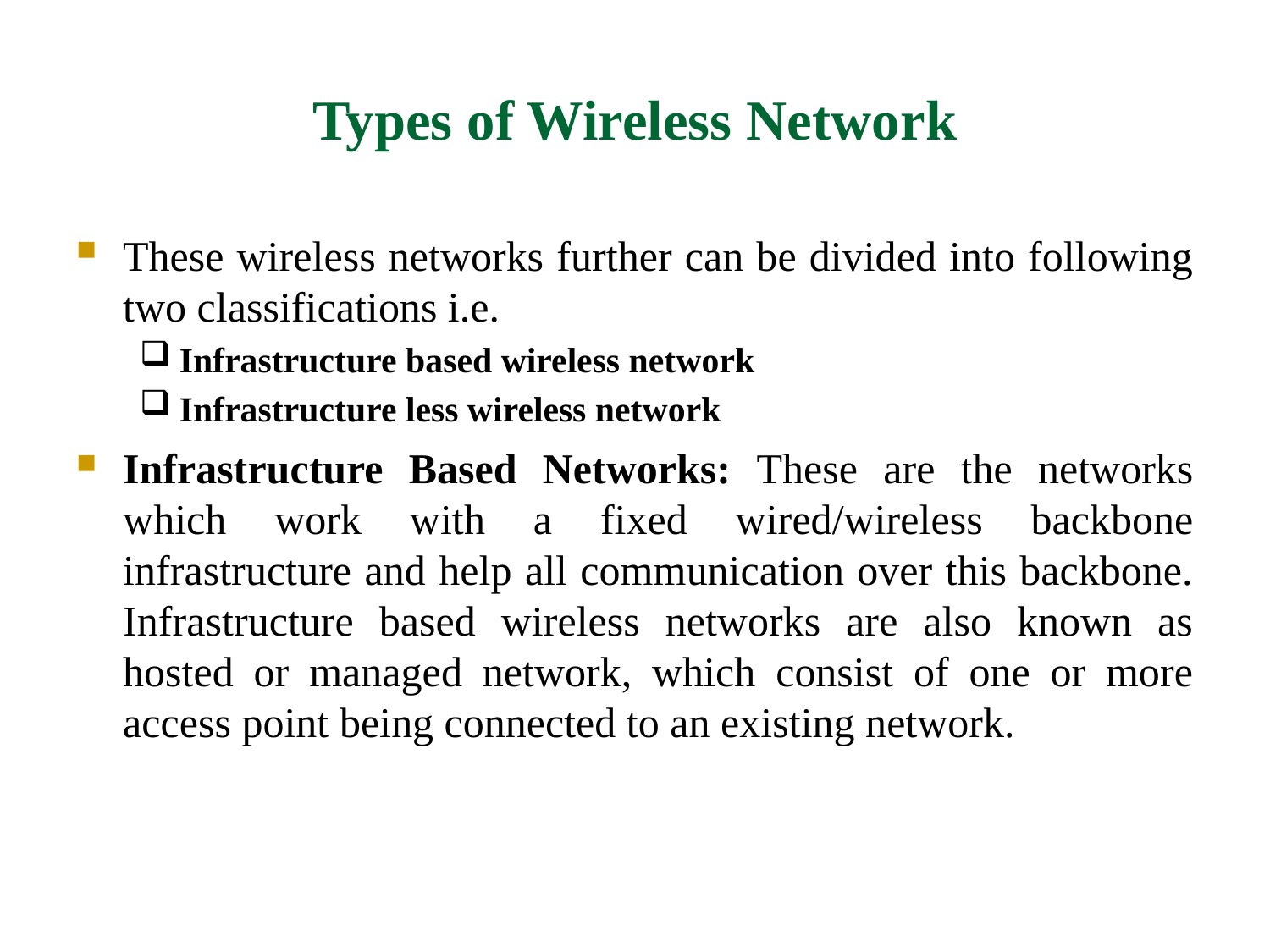

# Types of Wireless Network
These wireless networks further can be divided into following two classifications i.e.
Infrastructure based wireless network
Infrastructure less wireless network
Infrastructure Based Networks: These are the networks which work with a fixed wired/wireless backbone infrastructure and help all communication over this backbone. Infrastructure based wireless networks are also known as hosted or managed network, which consist of one or more access point being connected to an existing network.